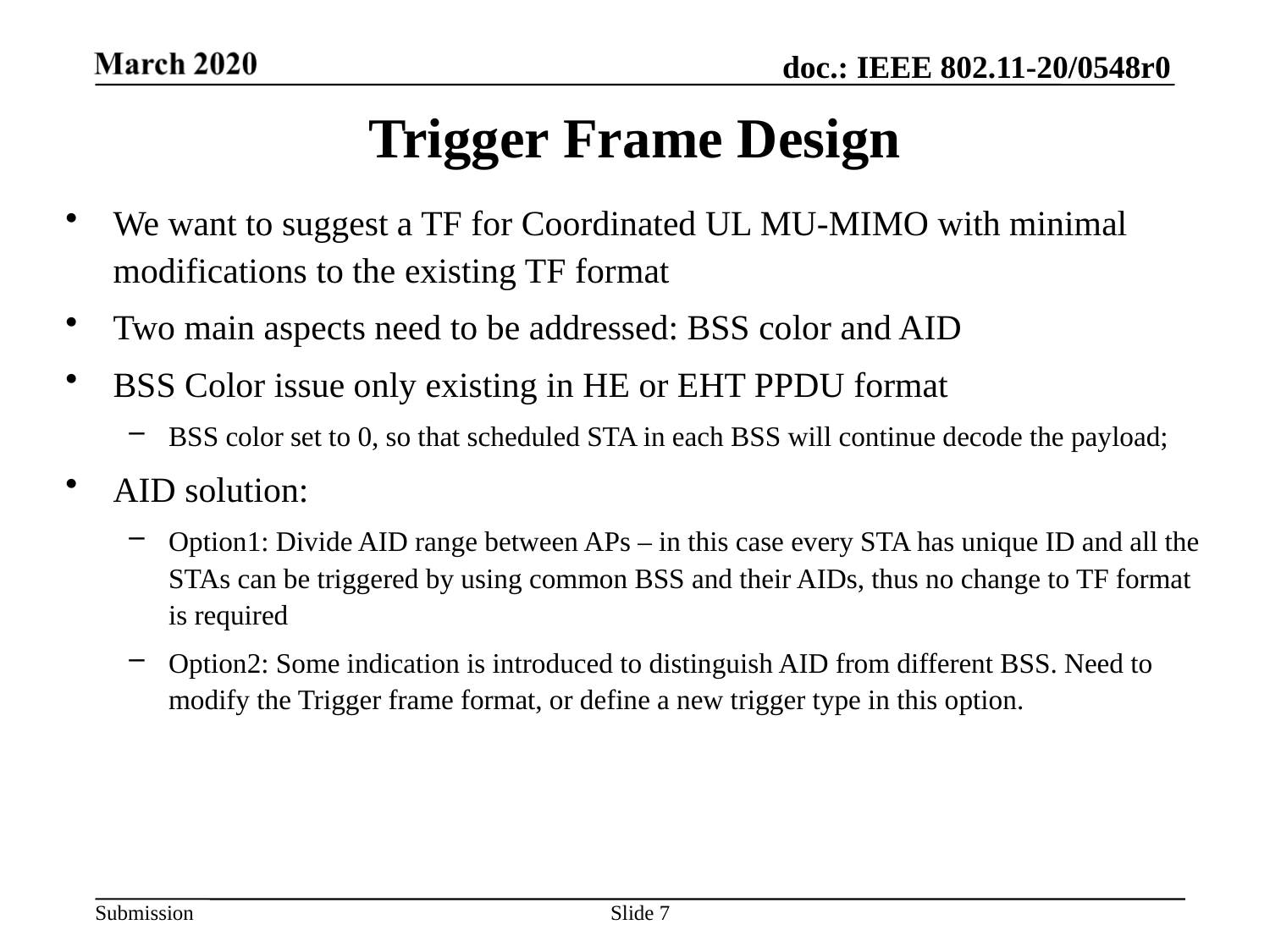

# Trigger Frame Design
We want to suggest a TF for Coordinated UL MU-MIMO with minimal modifications to the existing TF format
Two main aspects need to be addressed: BSS color and AID
BSS Color issue only existing in HE or EHT PPDU format
BSS color set to 0, so that scheduled STA in each BSS will continue decode the payload;
AID solution:
Option1: Divide AID range between APs – in this case every STA has unique ID and all the STAs can be triggered by using common BSS and their AIDs, thus no change to TF format is required
Option2: Some indication is introduced to distinguish AID from different BSS. Need to modify the Trigger frame format, or define a new trigger type in this option.
Slide 7